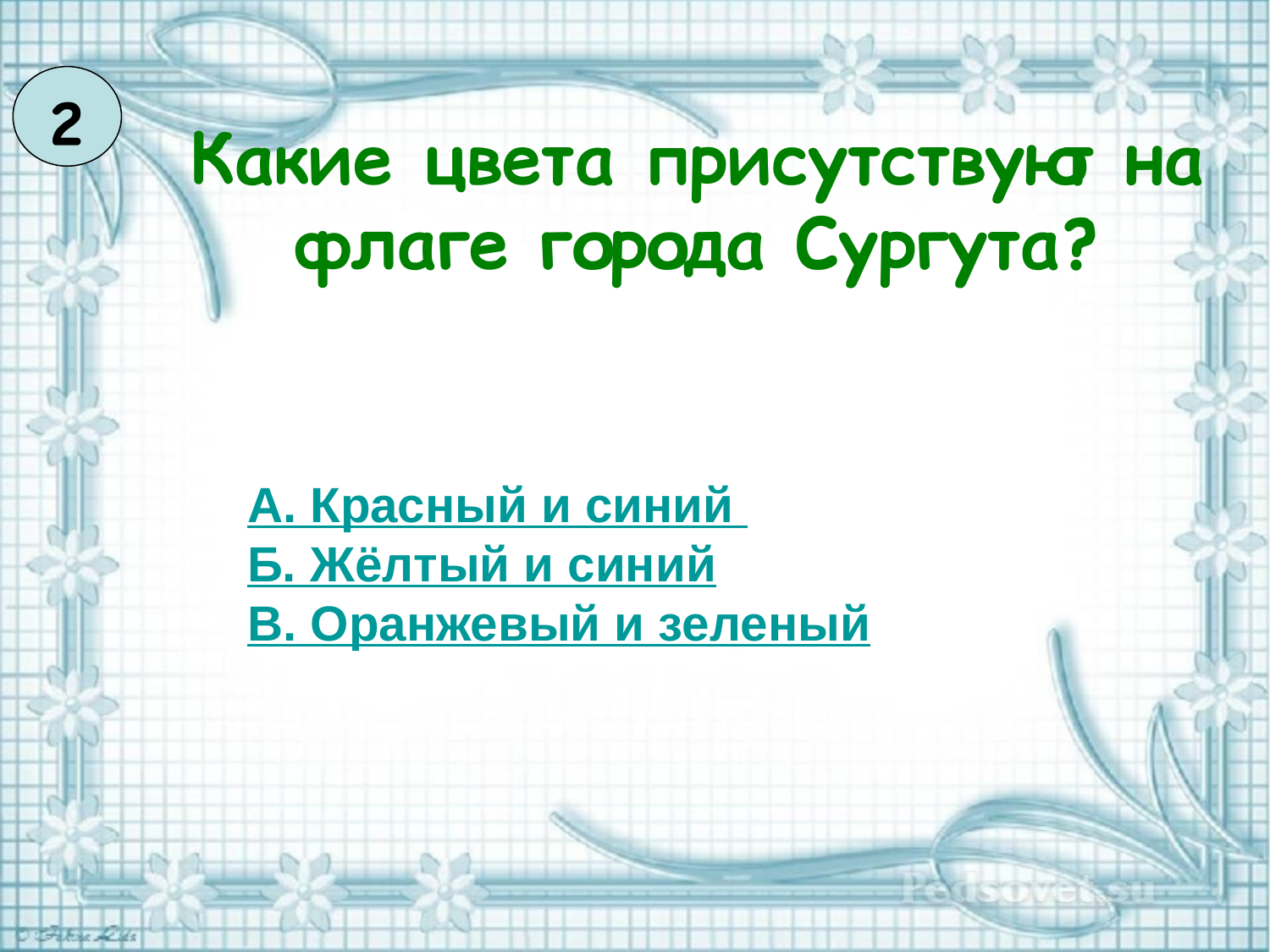

2
Какие цвета присутствуют на флаге города Сургута?
А. Красный и синий
Б. Жёлтый и синий
В. Оранжевый и зеленый